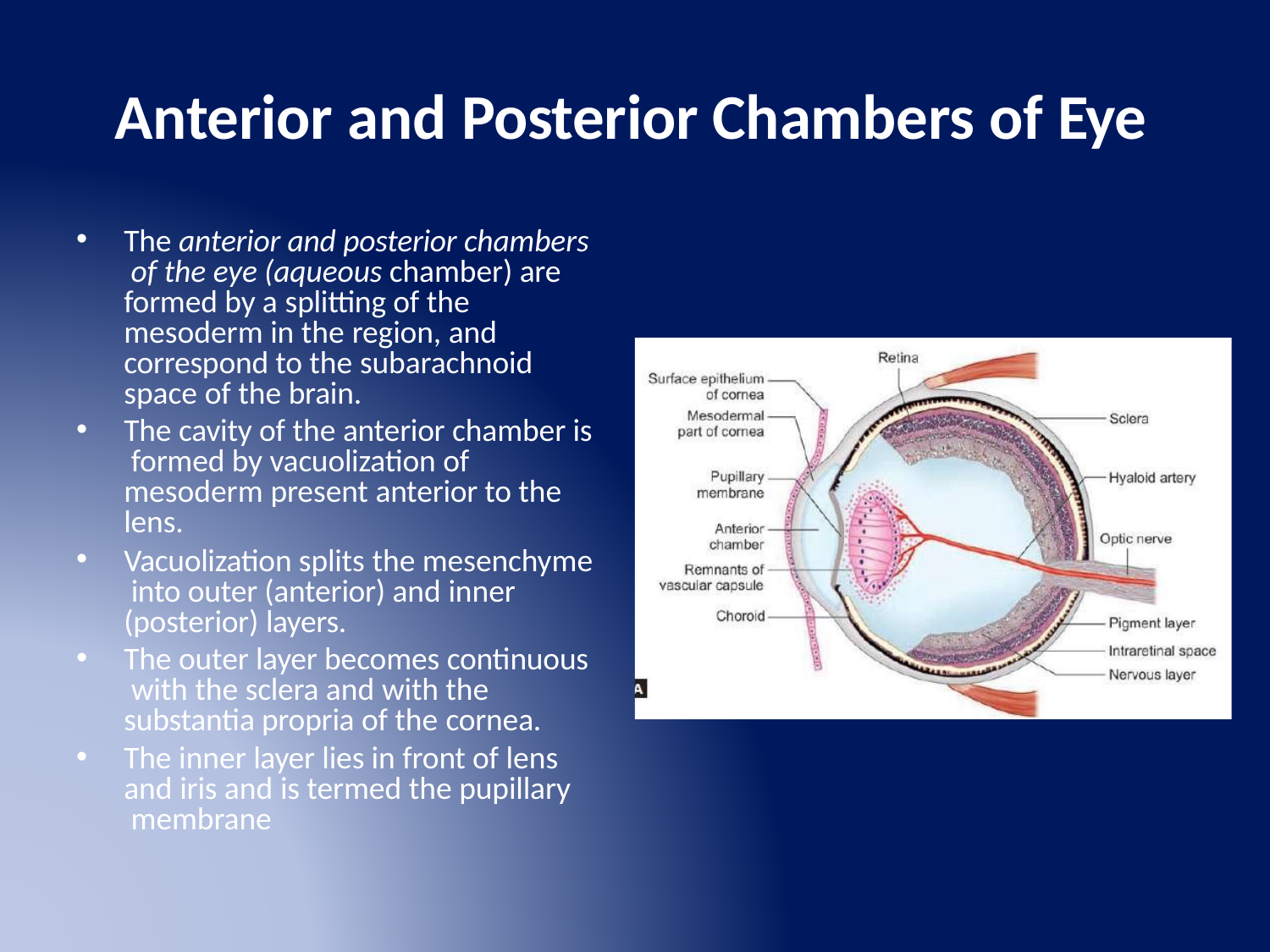

# Anterior and Posterior Chambers of Eye
The anterior and posterior chambers  of the eye (aqueous chamber) are  formed by a splitting of the  mesoderm in the region, and  correspond to the subarachnoid  space of the brain.
The cavity of the anterior chamber is  formed by vacuolization of  mesoderm present anterior to the  lens.
Vacuolization splits the mesenchyme  into outer (anterior) and inner  (posterior) layers.
The outer layer becomes continuous  with the sclera and with the  substantia propria of the cornea.
The inner layer lies in front of lens  and iris and is termed the pupillary  membrane